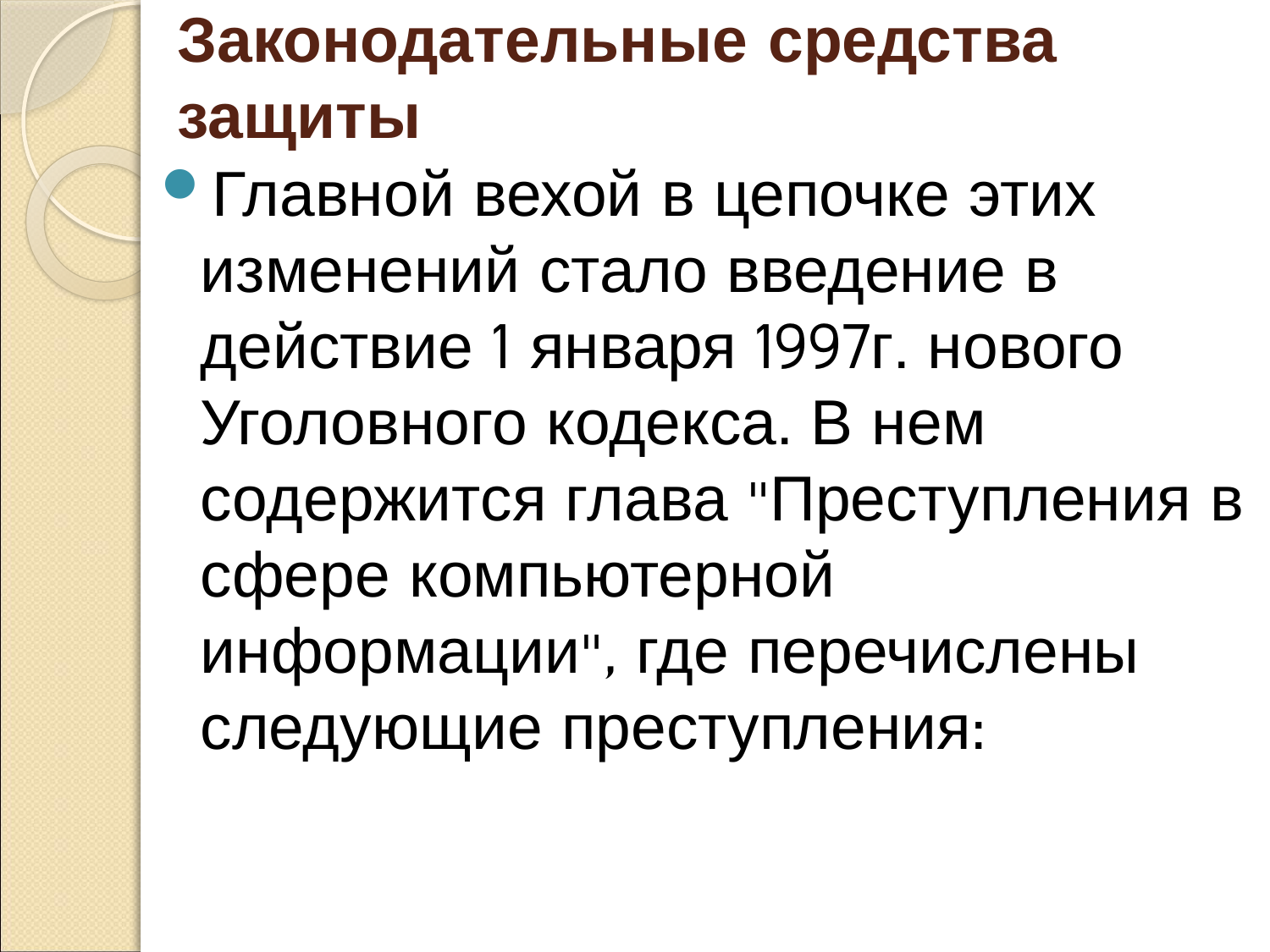

# Законодательные средства защиты
Главной вехой в цепочке этих изменений стало введение в действие 1 января 1997г. нового Уголовного кодекса. В нем содержится глава "Преступления в сфере компьютерной информации", где перечислены следующие преступления: